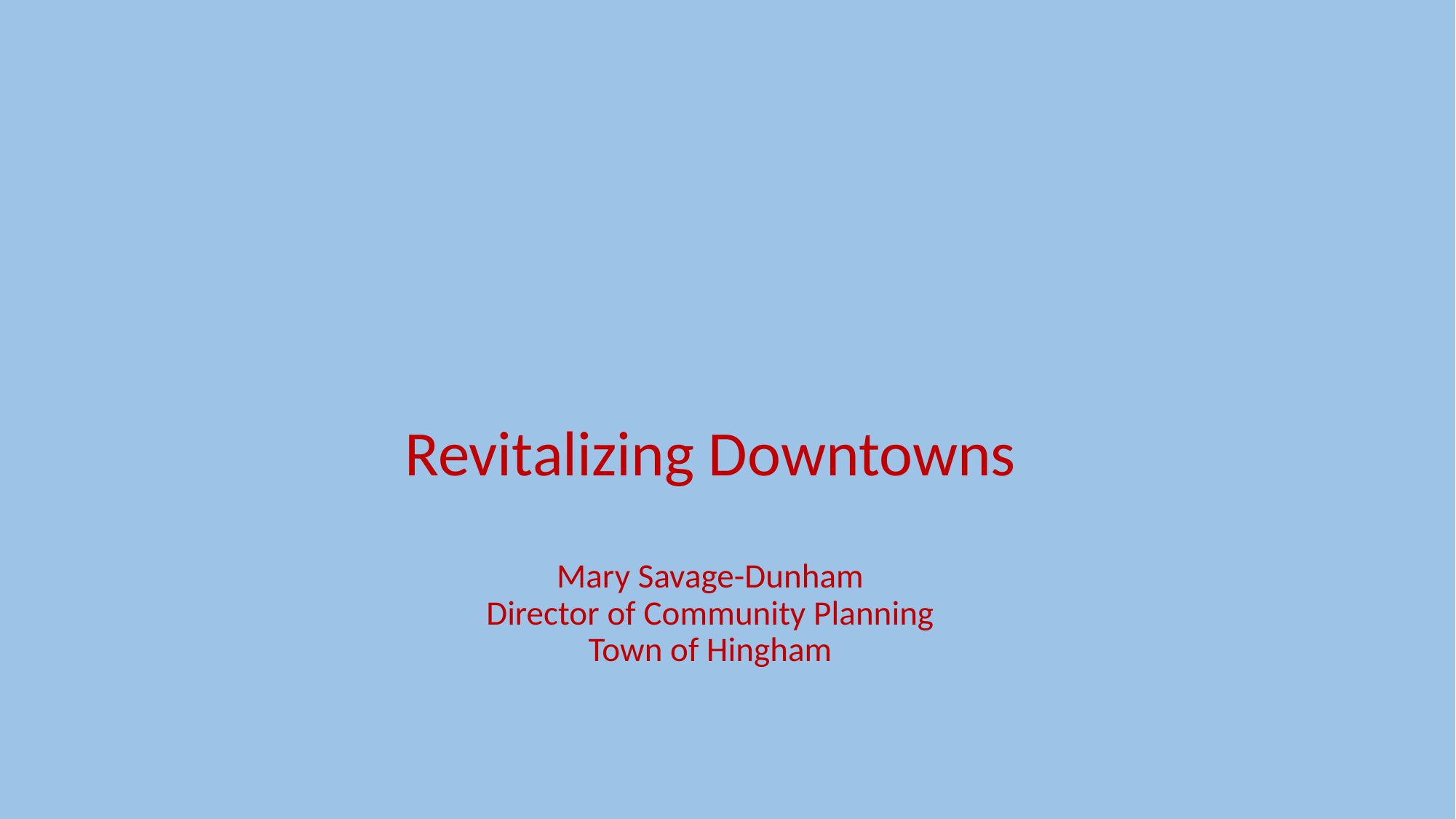

# Revitalizing Downtowns Mary Savage-Dunham Director of Community Planning Town of Hingham